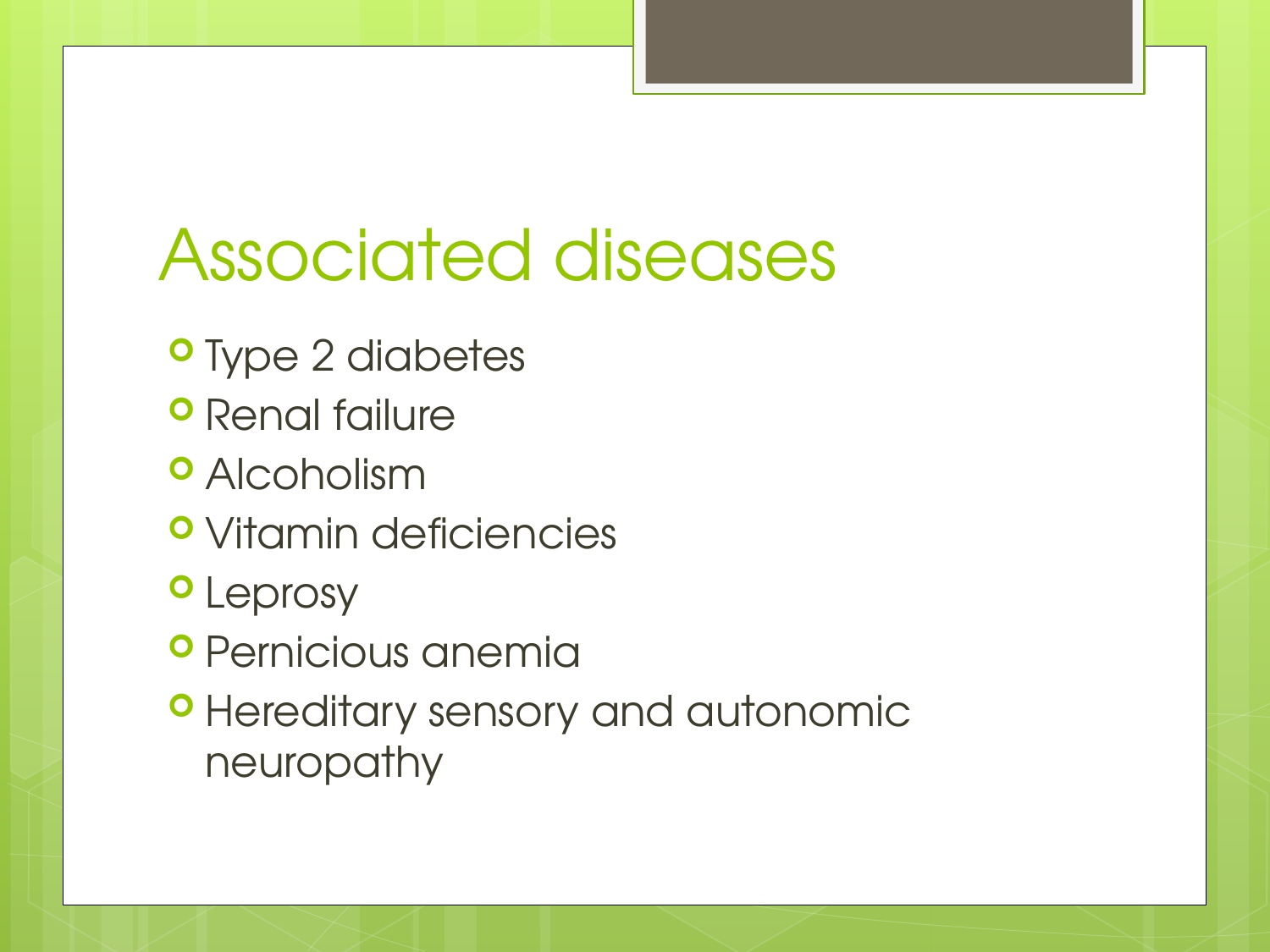

# Associated diseases
Type 2 diabetes
Renal failure
Alcoholism
Vitamin deficiencies
Leprosy
Pernicious anemia
Hereditary sensory and autonomic neuropathy